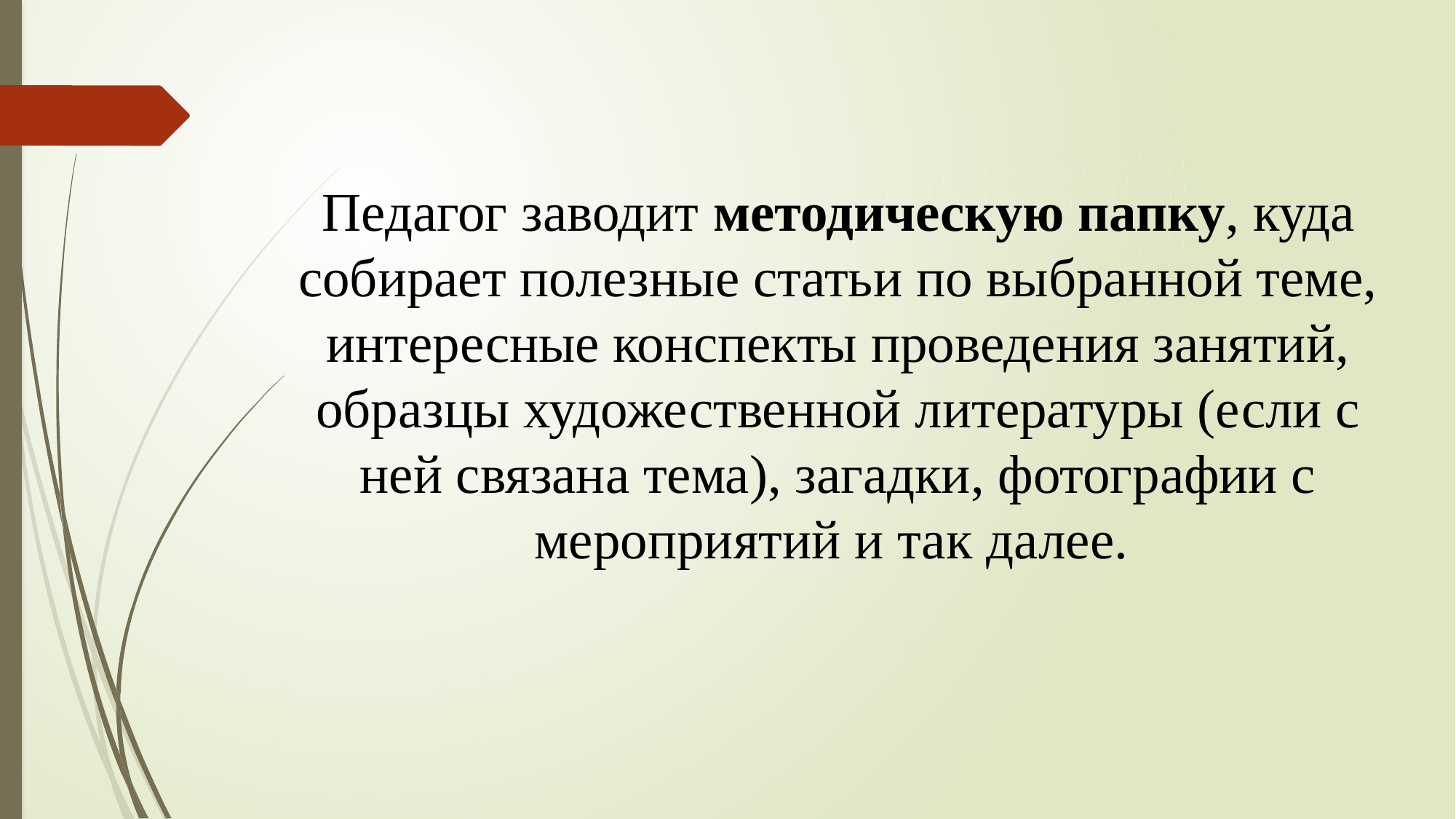

Педагог заводит методическую папку, куда собирает полезные статьи по выбранной теме, интересные конспекты проведения занятий, образцы художественной литературы (если с ней связана тема), загадки, фотографии с мероприятий и так далее.